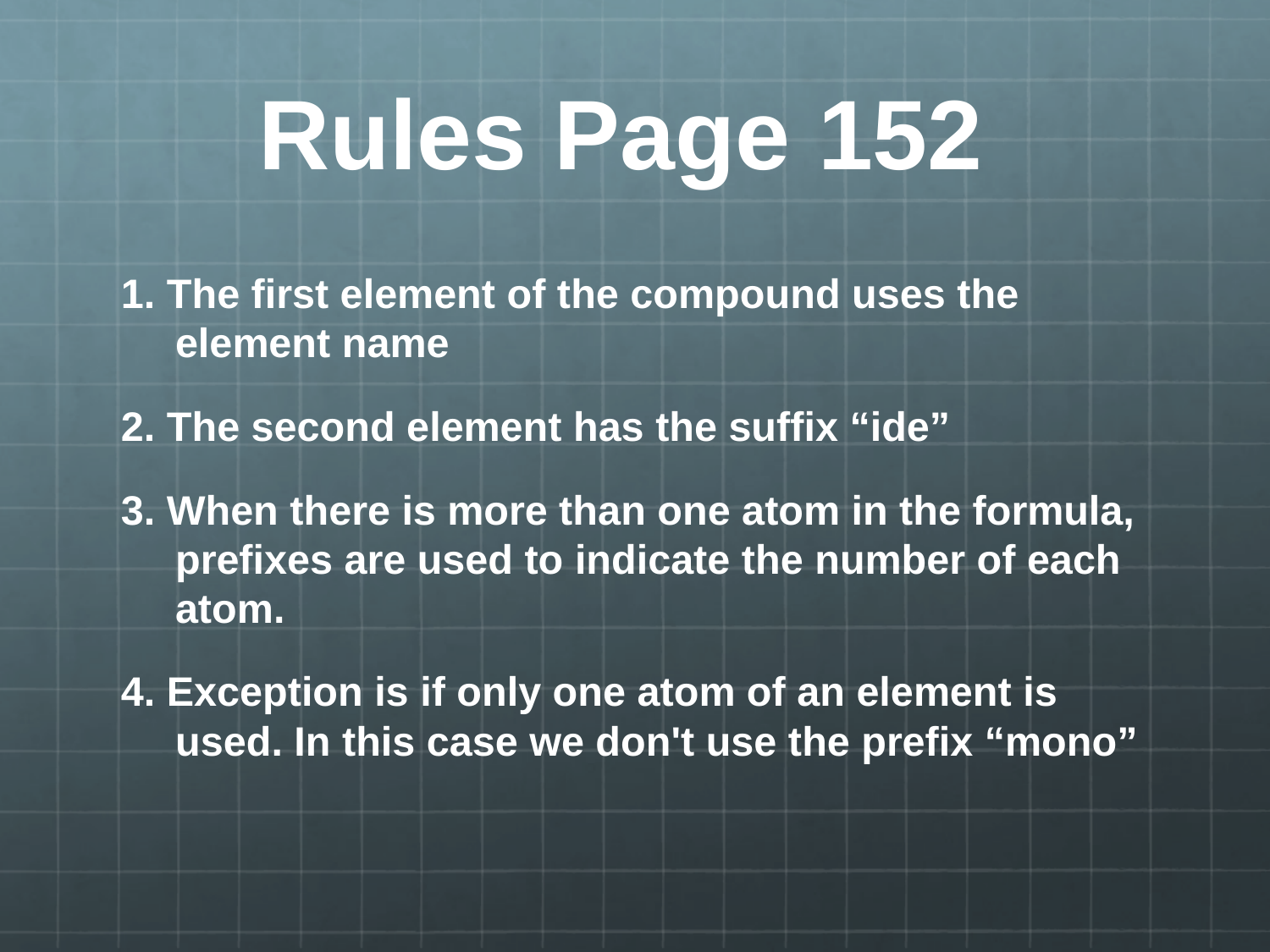

# Rules Page 152
1. The first element of the compound uses the element name
2. The second element has the suffix “ide”
3. When there is more than one atom in the formula, prefixes are used to indicate the number of each atom.
4. Exception is if only one atom of an element is used. In this case we don't use the prefix “mono”